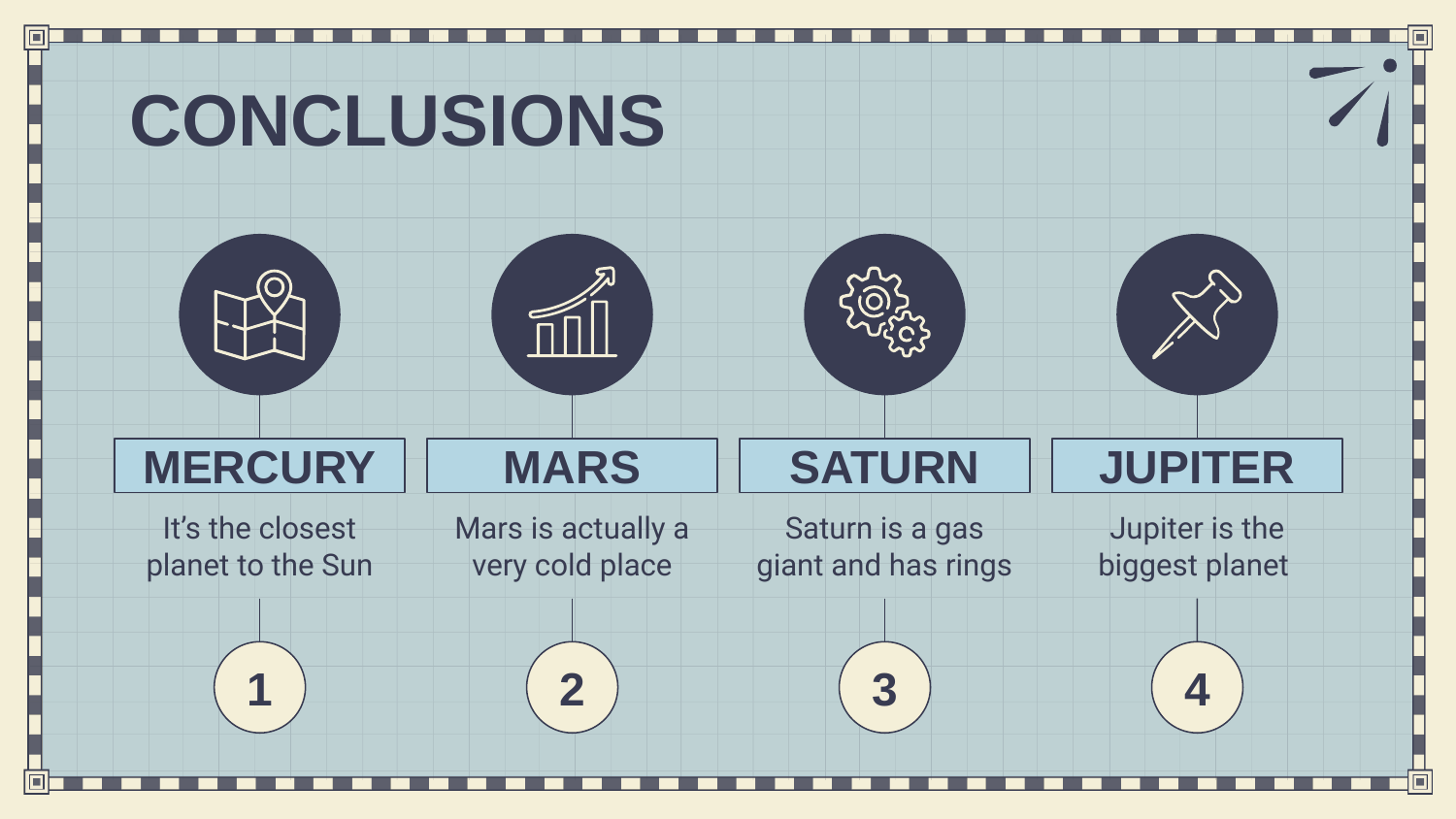

# CONCLUSIONS

MERCURY
MARS
SATURN
JUPITER
It’s the closest planet to the Sun
Mars is actually a very cold place
Saturn is a gas giant and has rings
Jupiter is the biggest planet
1
2
3
4